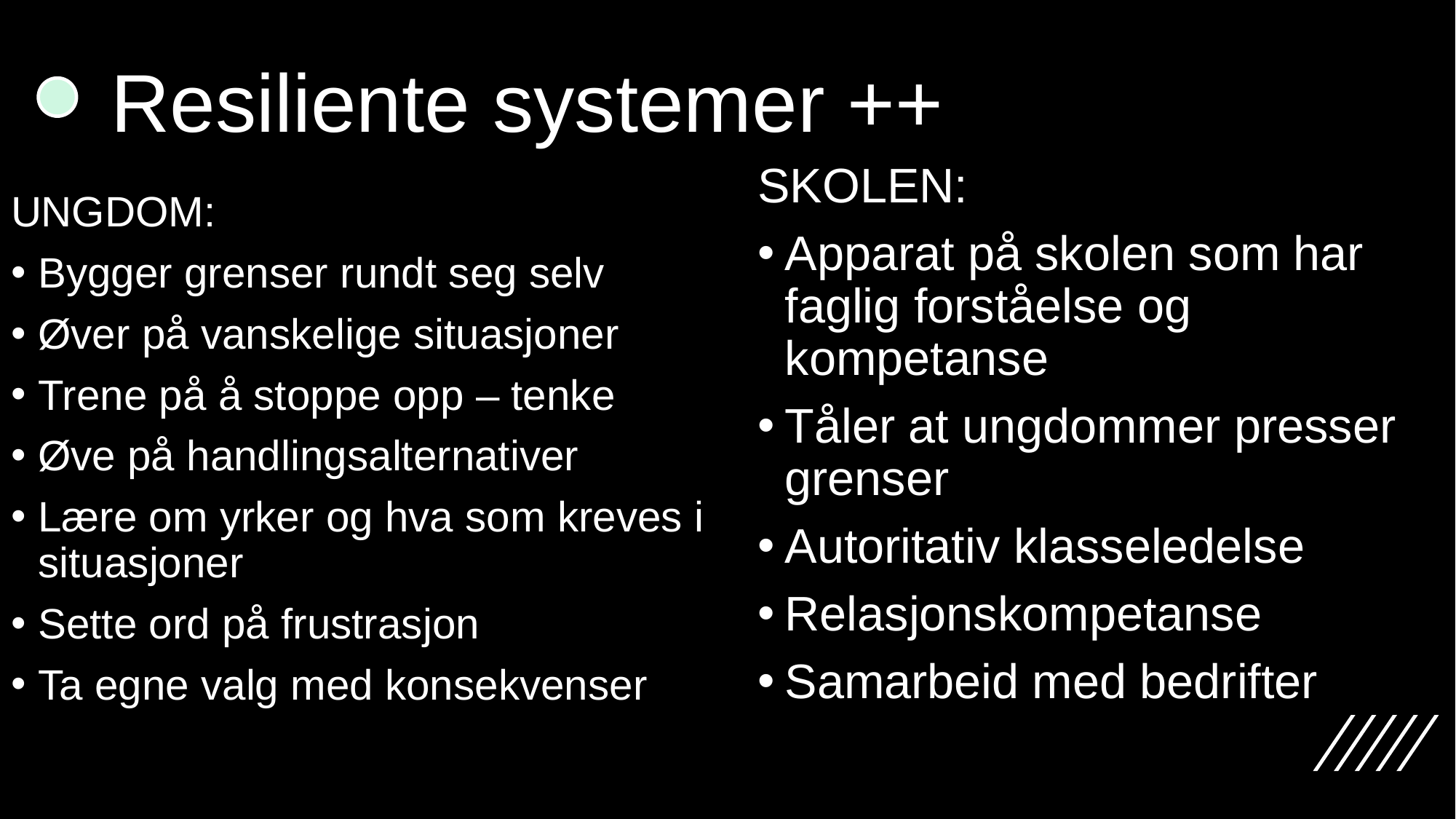

# Resiliente systemer ++
SKOLEN:
Apparat på skolen som har faglig forståelse og kompetanse
Tåler at ungdommer presser grenser
Autoritativ klasseledelse
Relasjonskompetanse
Samarbeid med bedrifter
UNGDOM:
Bygger grenser rundt seg selv
Øver på vanskelige situasjoner
Trene på å stoppe opp – tenke
Øve på handlingsalternativer
Lære om yrker og hva som kreves i situasjoner
Sette ord på frustrasjon
Ta egne valg med konsekvenser